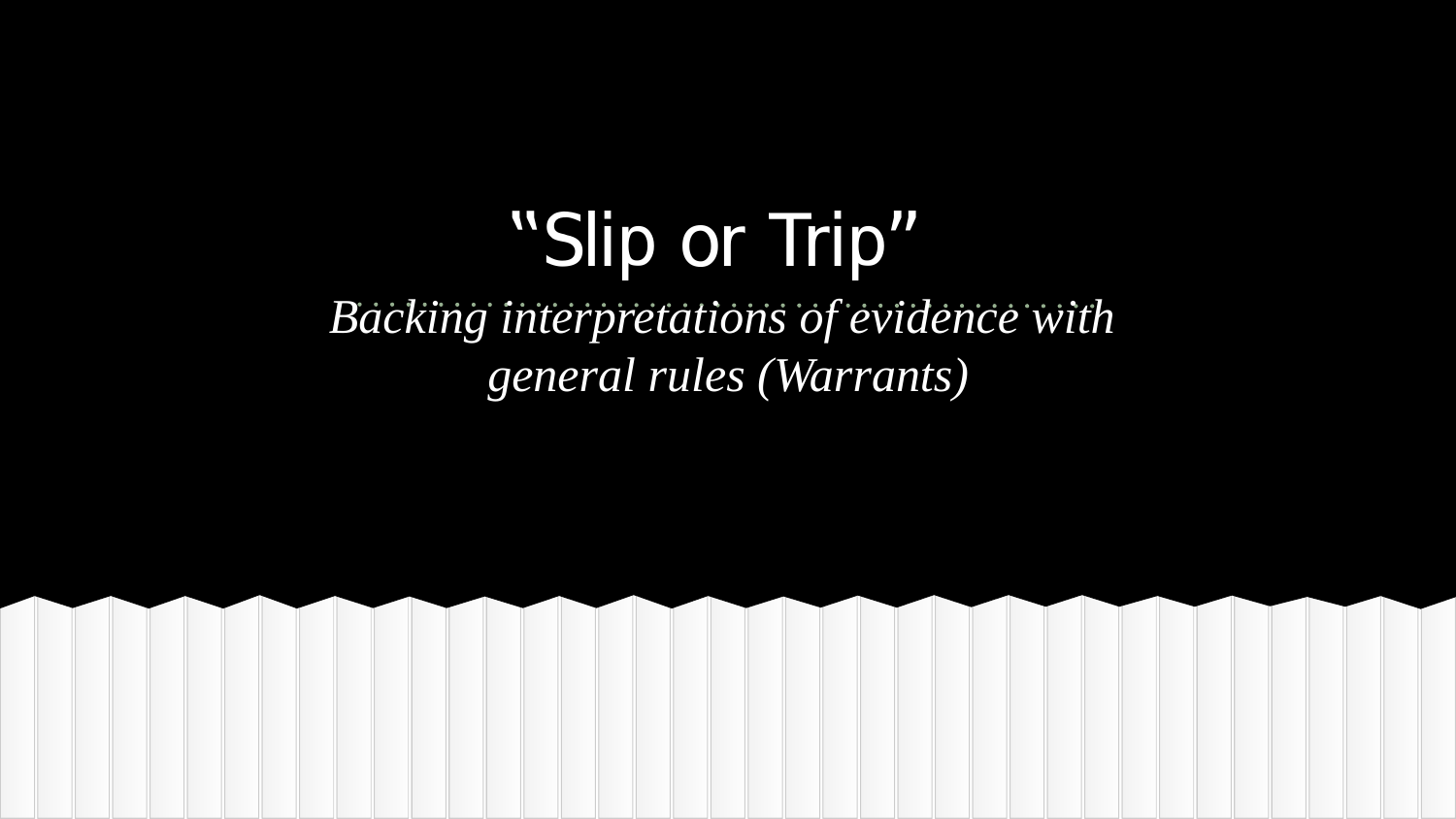

# “Slip or Trip”
Backing interpretations of evidence with
general rules (Warrants)